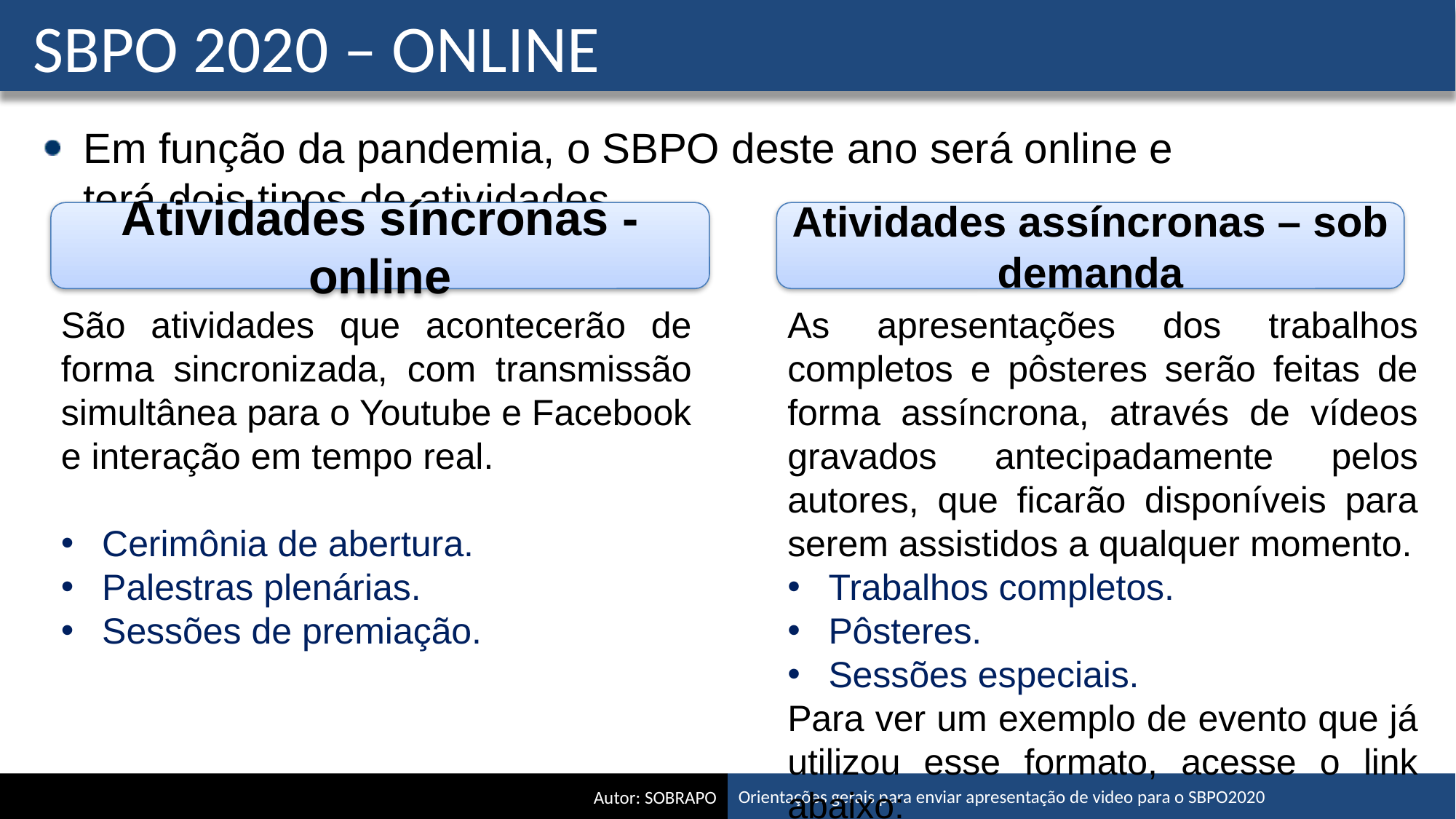

# SBPO 2020 – ONLINE
Em função da pandemia, o SBPO deste ano será online e terá dois tipos de atividades.
Atividades síncronas - online
Atividades assíncronas – sob demanda
São atividades que acontecerão de forma sincronizada, com transmissão simultânea para o Youtube e Facebook e interação em tempo real.

Cerimônia de abertura.
Palestras plenárias.
Sessões de premiação.
As apresentações dos trabalhos completos e pôsteres serão feitas de forma assíncrona, através de vídeos gravados antecipadamente pelos autores, que ficarão disponíveis para serem assistidos a qualquer momento.
Trabalhos completos.
Pôsteres.
Sessões especiais.
Para ver um exemplo de evento que já utilizou esse formato, acesse o link abaixo:
https://proceedings.science/rasbq-2020/videos